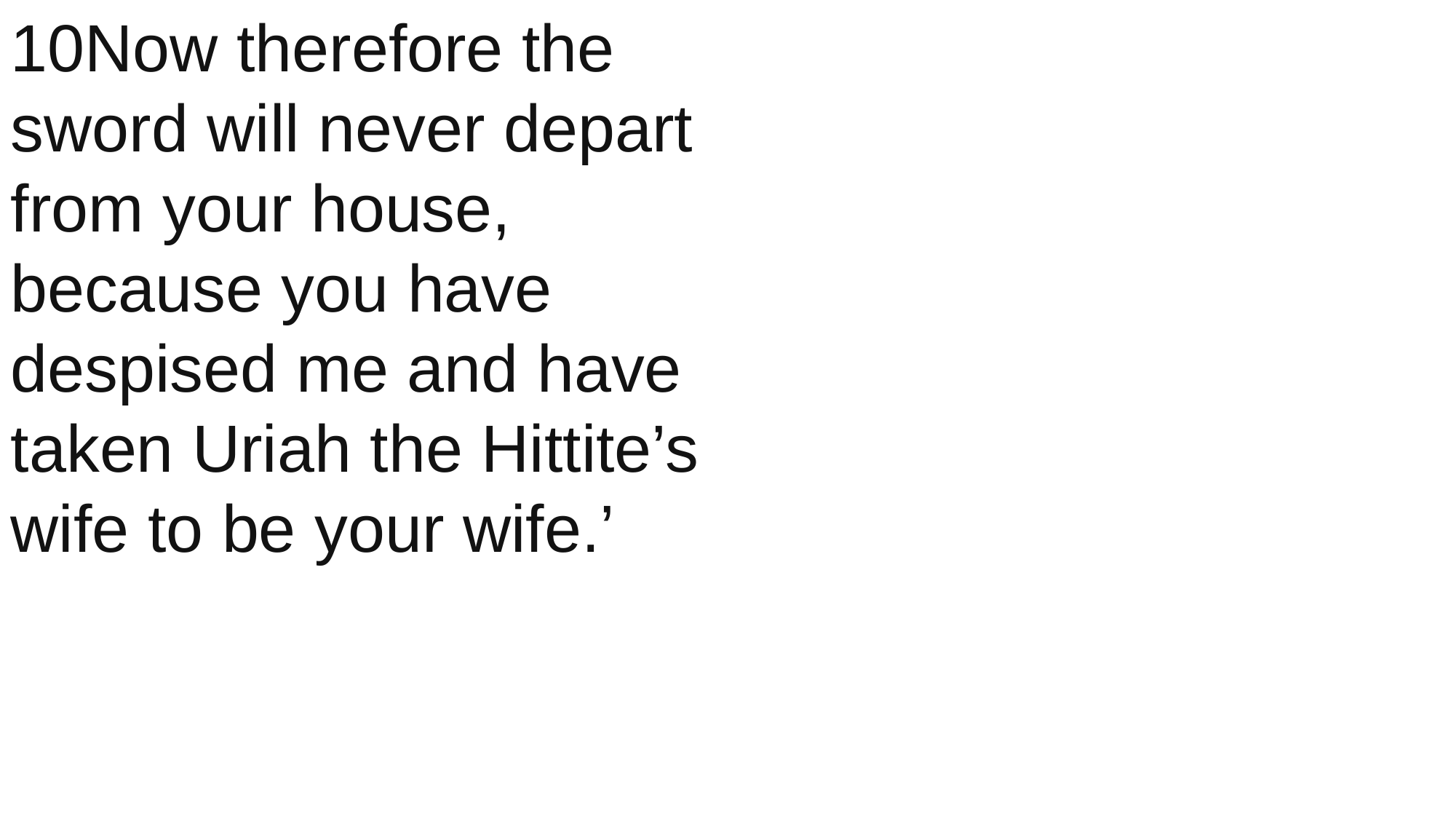

10Now therefore the sword will never depart from your house, because you have despised me and have taken Uriah the Hittite’s wife to be your wife.’
 John